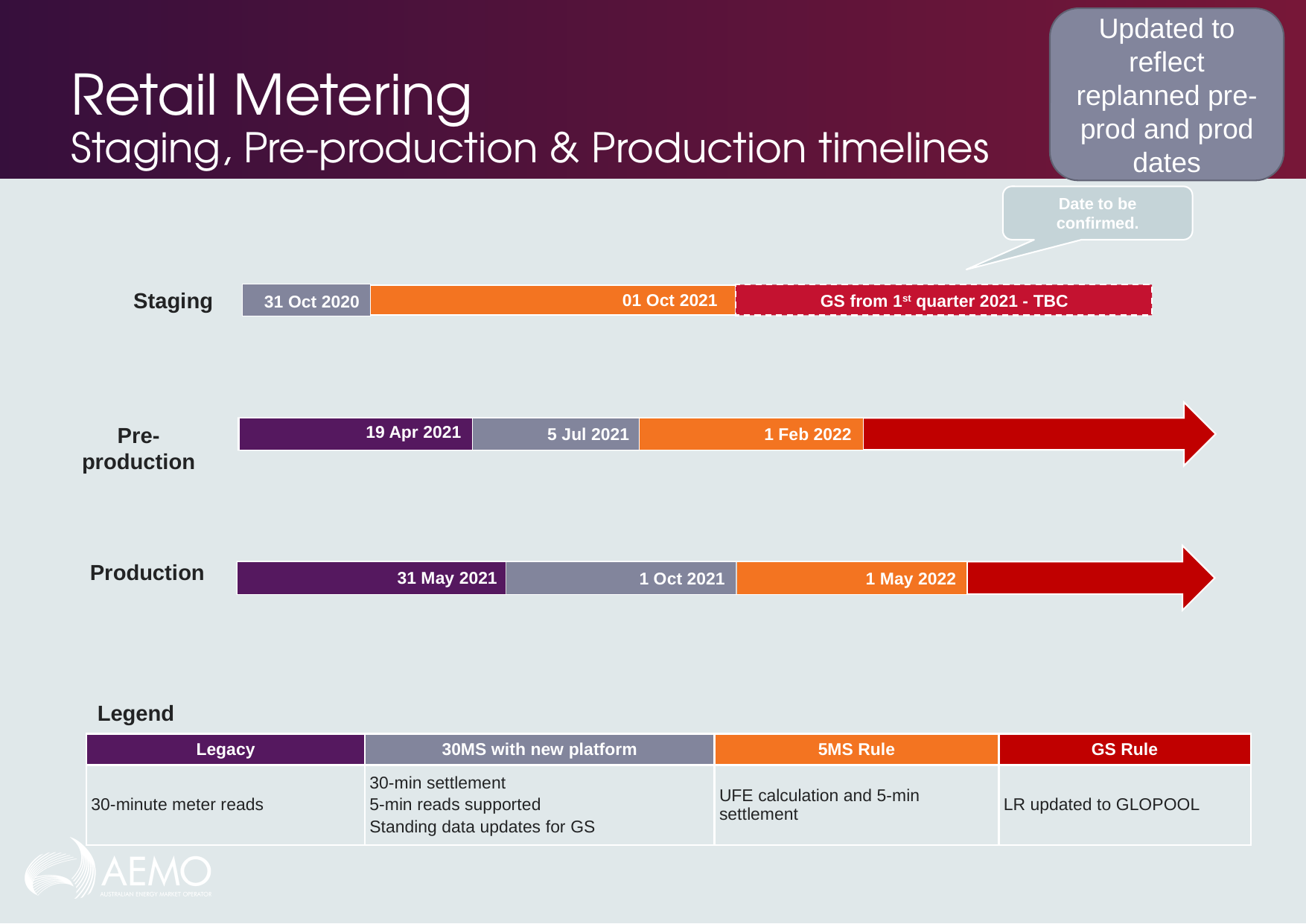

Updated to reflect replanned pre-prod and prod dates
# Retail Metering Staging, Pre-production & Production timelines
Date to be confirmed.
Staging
01 Oct 2021
GS from 1st quarter 2021 - TBC
|  |
| --- |

31 Oct 2020

19 Apr 2021
Pre-production
5 Jul 2021
1 Feb 2022
|  |  |  |
| --- | --- | --- |

Production
31 May 2021
1 Oct 2021
1 May 2022
|  |  |  |
| --- | --- | --- |
Legend
| Legacy | 30MS with new platform | 5MS Rule | GS Rule |
| --- | --- | --- | --- |
| 30-minute meter reads | 30-min settlement 5-min reads supported Standing data updates for GS | UFE calculation and 5-min settlement | LR updated to GLOPOOL |